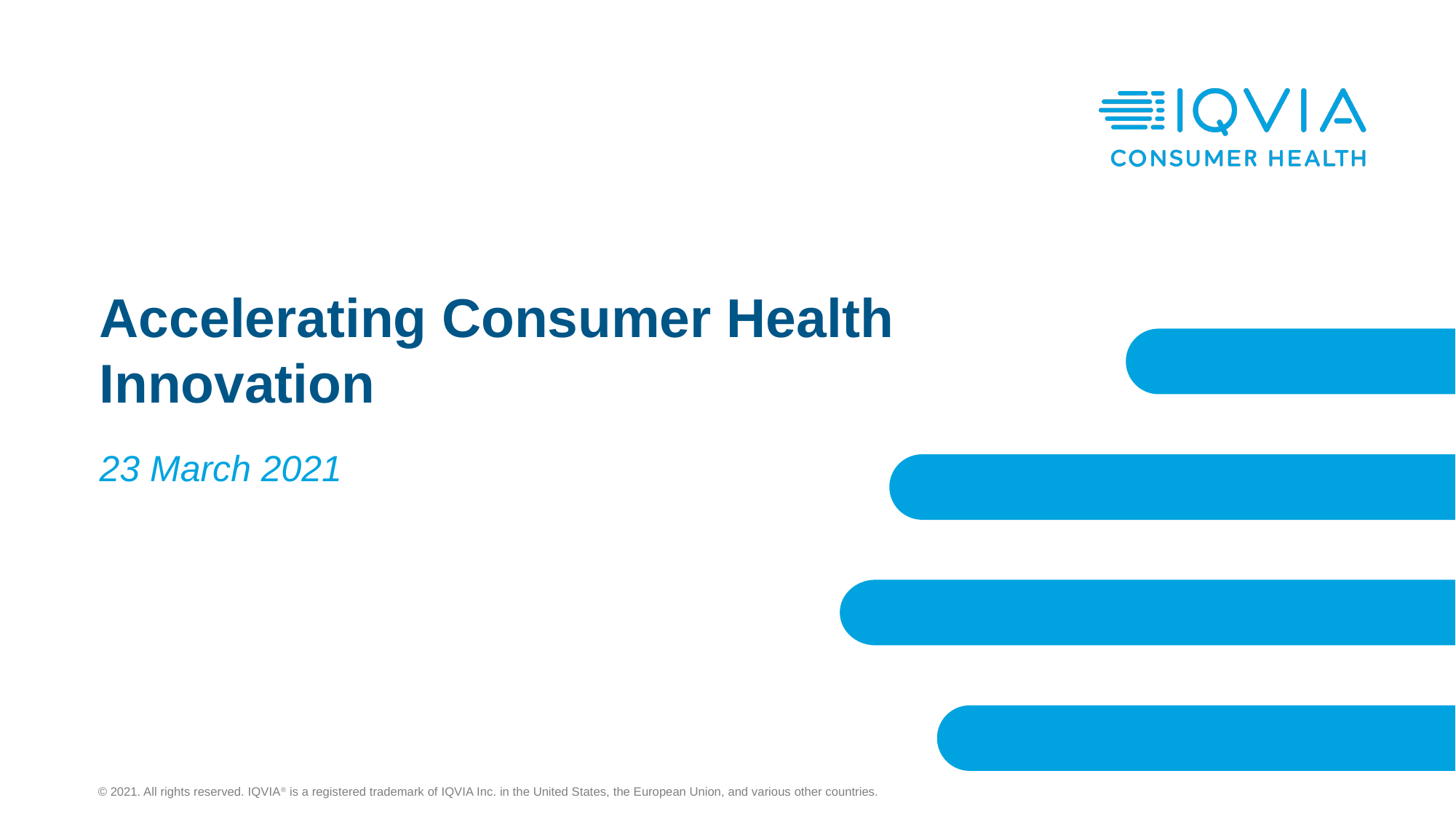

# Accelerating Consumer Health Innovation
23 March 2021